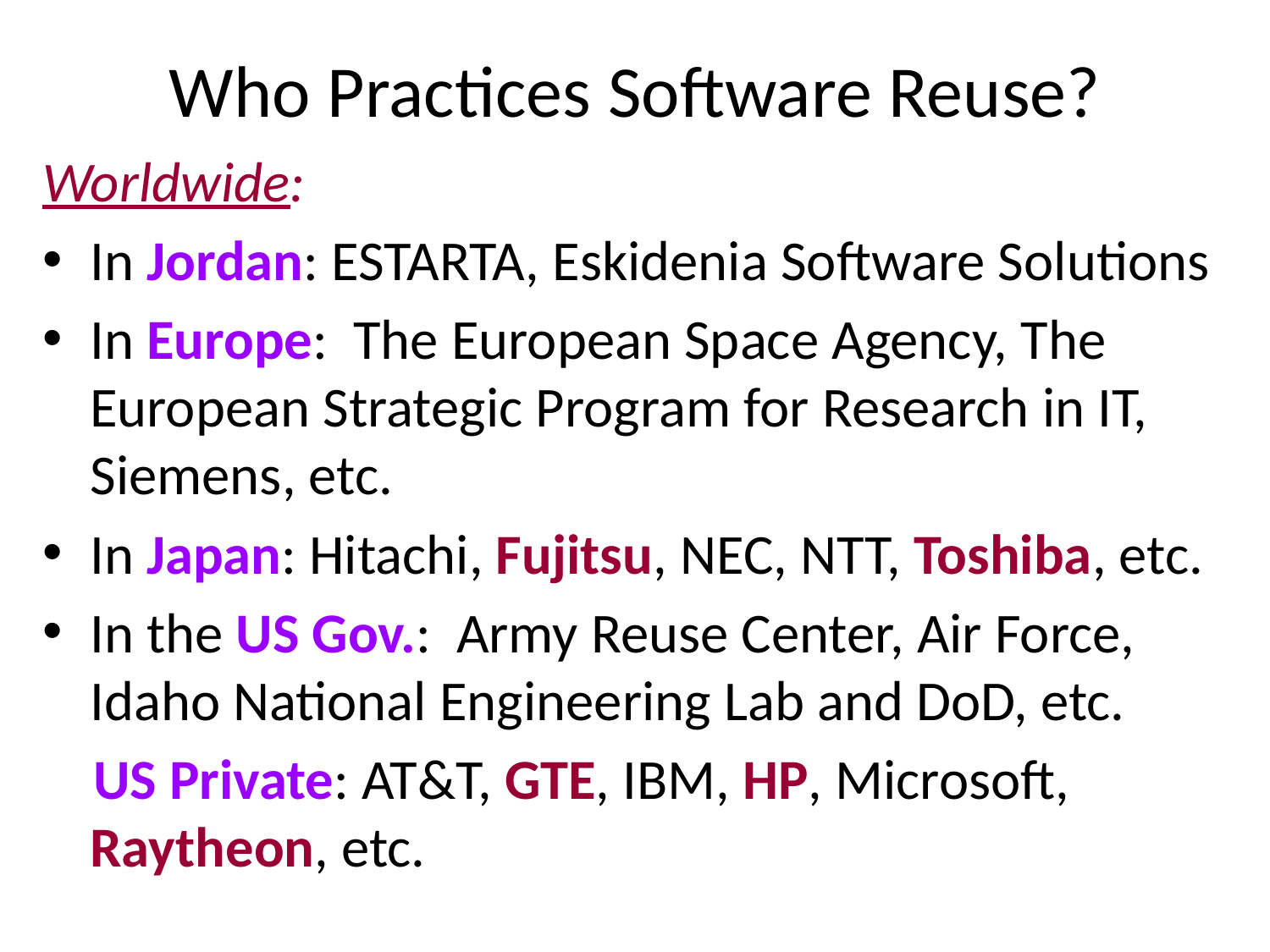

# Who Practices Software Reuse?
Worldwide:
In Jordan: ESTARTA, Eskidenia Software Solutions
In Europe:  The European Space Agency, The  European Strategic Program for Research in IT, Siemens, etc.
In Japan: Hitachi, Fujitsu, NEC, NTT, Toshiba, etc.
In the US Gov.:  Army Reuse Center, Air Force, Idaho National Engineering Lab and DoD, etc.
    US Private: AT&T, GTE, IBM, HP, Microsoft, Raytheon, etc.